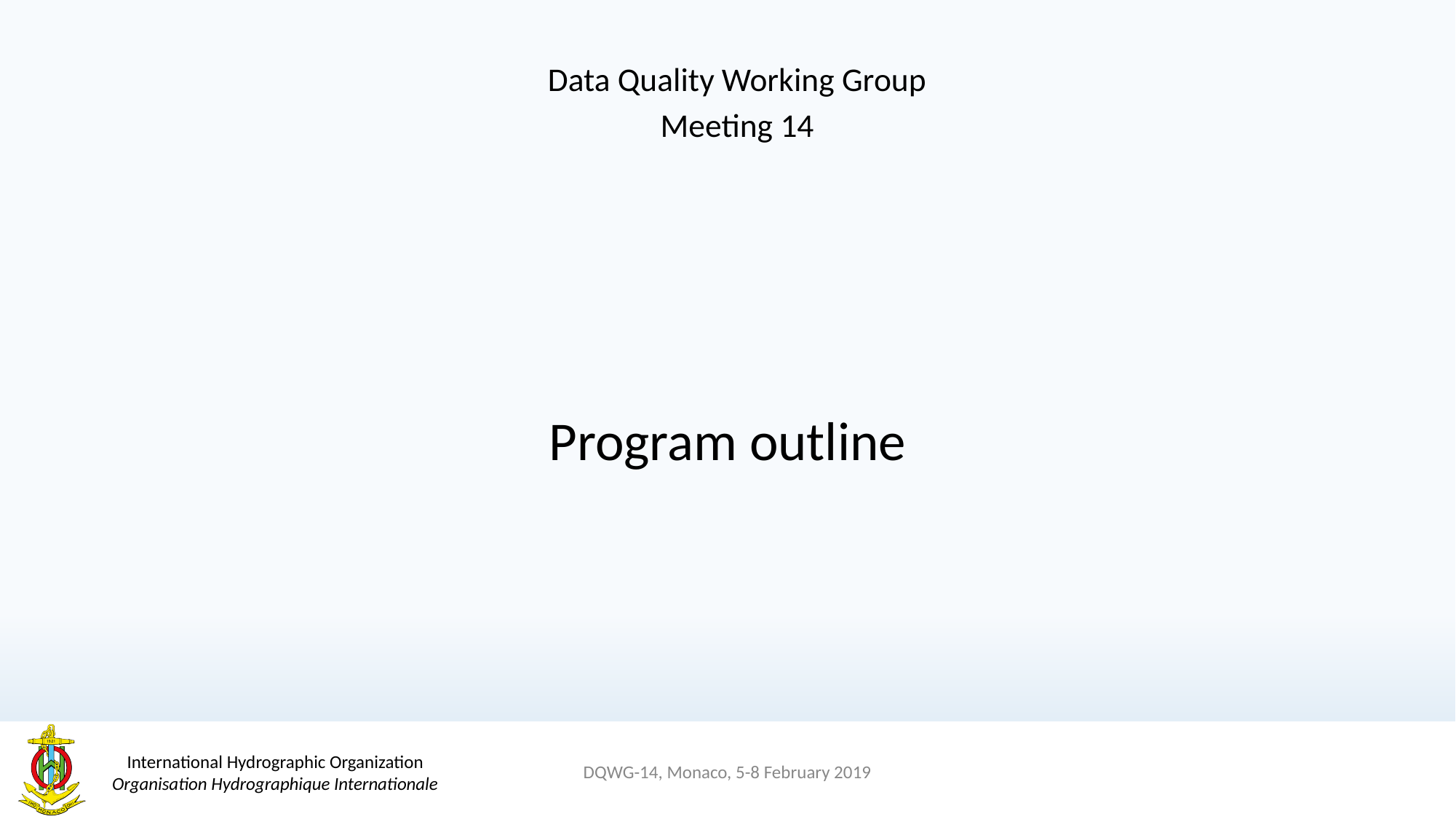

Data Quality Working Group
Meeting 14
# Program outline
DQWG-14, Monaco, 5-8 February 2019